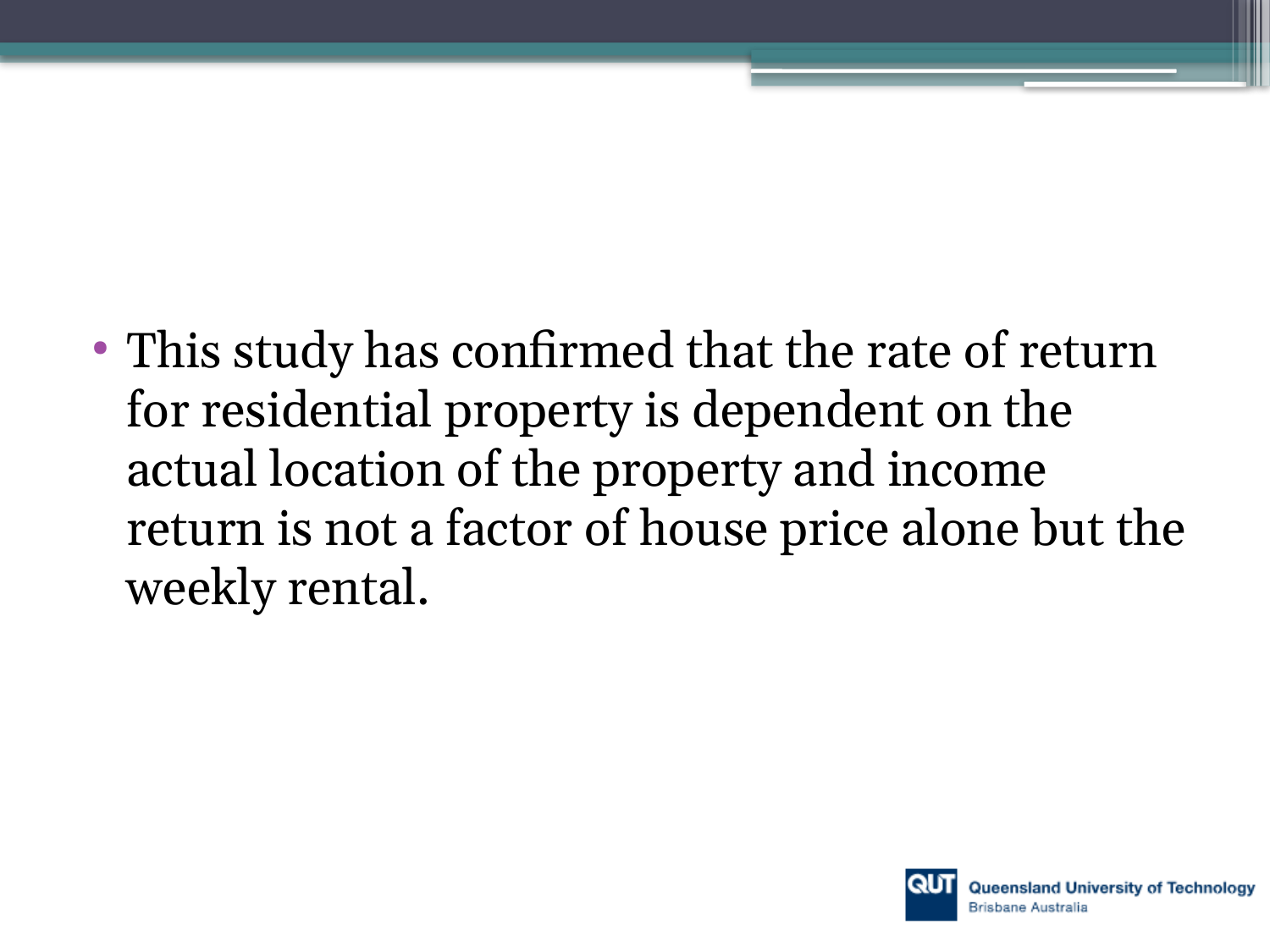

#
This study has confirmed that the rate of return for residential property is dependent on the actual location of the property and income return is not a factor of house price alone but the weekly rental.